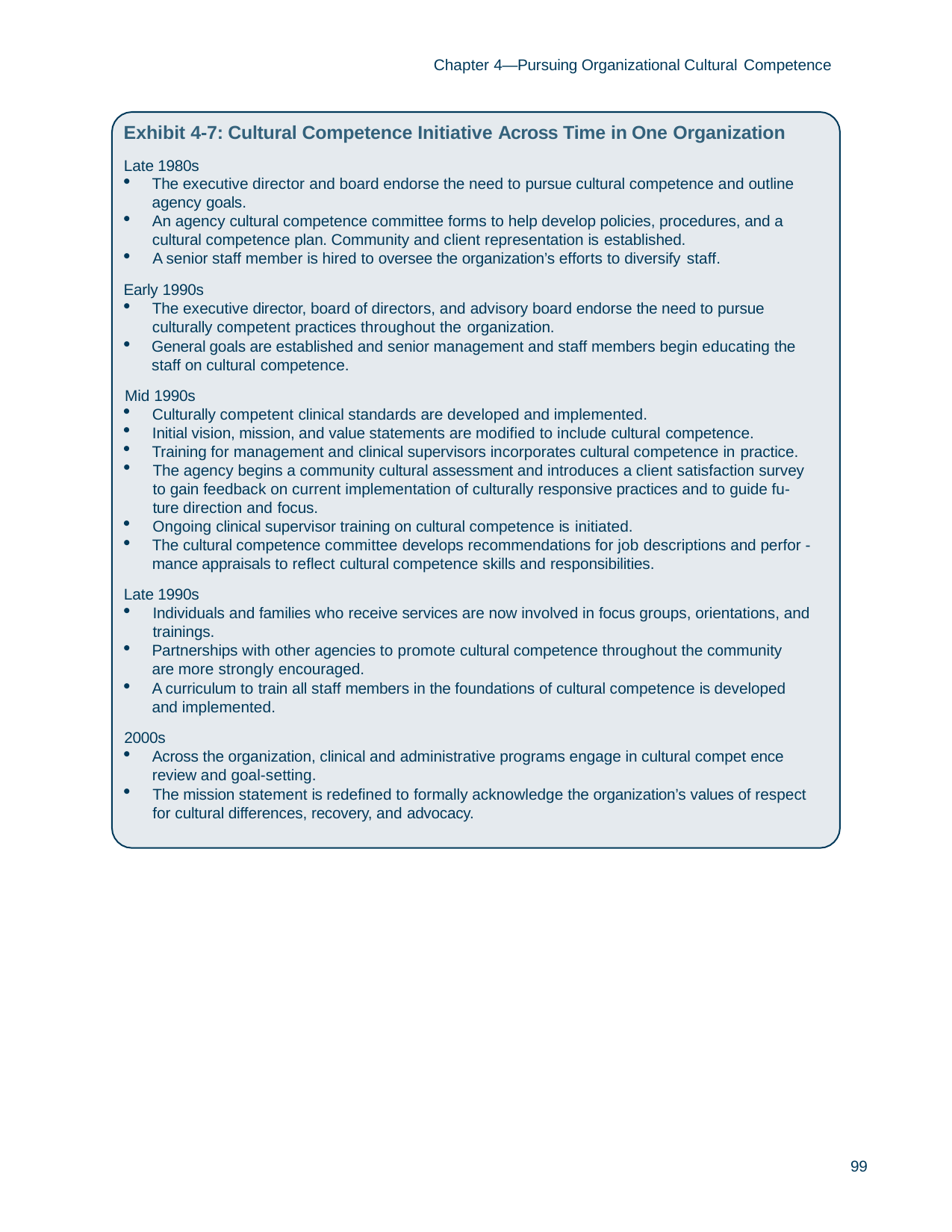

Chapter 4—Pursuing Organizational Cultural Competence

Exhibit 4-7: Cultural Competence Initiative Across Time in One Organization
Late 1980s
The executive director and board endorse the need to pursue cultural competence and outline  agency goals.
An agency cultural competence committee forms to help develop policies, procedures, and a  cultural competence plan. Community and client representation is established.
A senior staff member is hired to oversee the organization’s efforts to diversify staff.
Early 1990s
The executive director, board of directors, and advisory board endorse the need to pursue  culturally competent practices throughout the organization.
General goals are established and senior management and staff members begin educating the  staff on cultural competence.
Mid 1990s
Culturally competent clinical standards are developed and implemented.
Initial vision, mission, and value statements are modified to include cultural competence.
Training for management and clinical supervisors incorporates cultural competence in practice.
The agency begins a community cultural assessment and introduces a client satisfaction survey  to gain feedback on current implementation of culturally responsive practices and to guide fu-  ture direction and focus.
Ongoing clinical supervisor training on cultural competence is initiated.
The cultural competence committee develops recommendations for job descriptions and perfor -  mance appraisals to reflect cultural competence skills and responsibilities.
Late 1990s
Individuals and families who receive services are now involved in focus groups, orientations, and  trainings.
Partnerships with other agencies to promote cultural competence throughout the community  are more strongly encouraged.
A curriculum to train all staff members in the foundations of cultural competence is developed  and implemented.
2000s
Across the organization, clinical and administrative programs engage in cultural compet ence  review and goal-setting.
The mission statement is redefined to formally acknowledge the organization’s values of respect  for cultural differences, recovery, and advocacy.
99